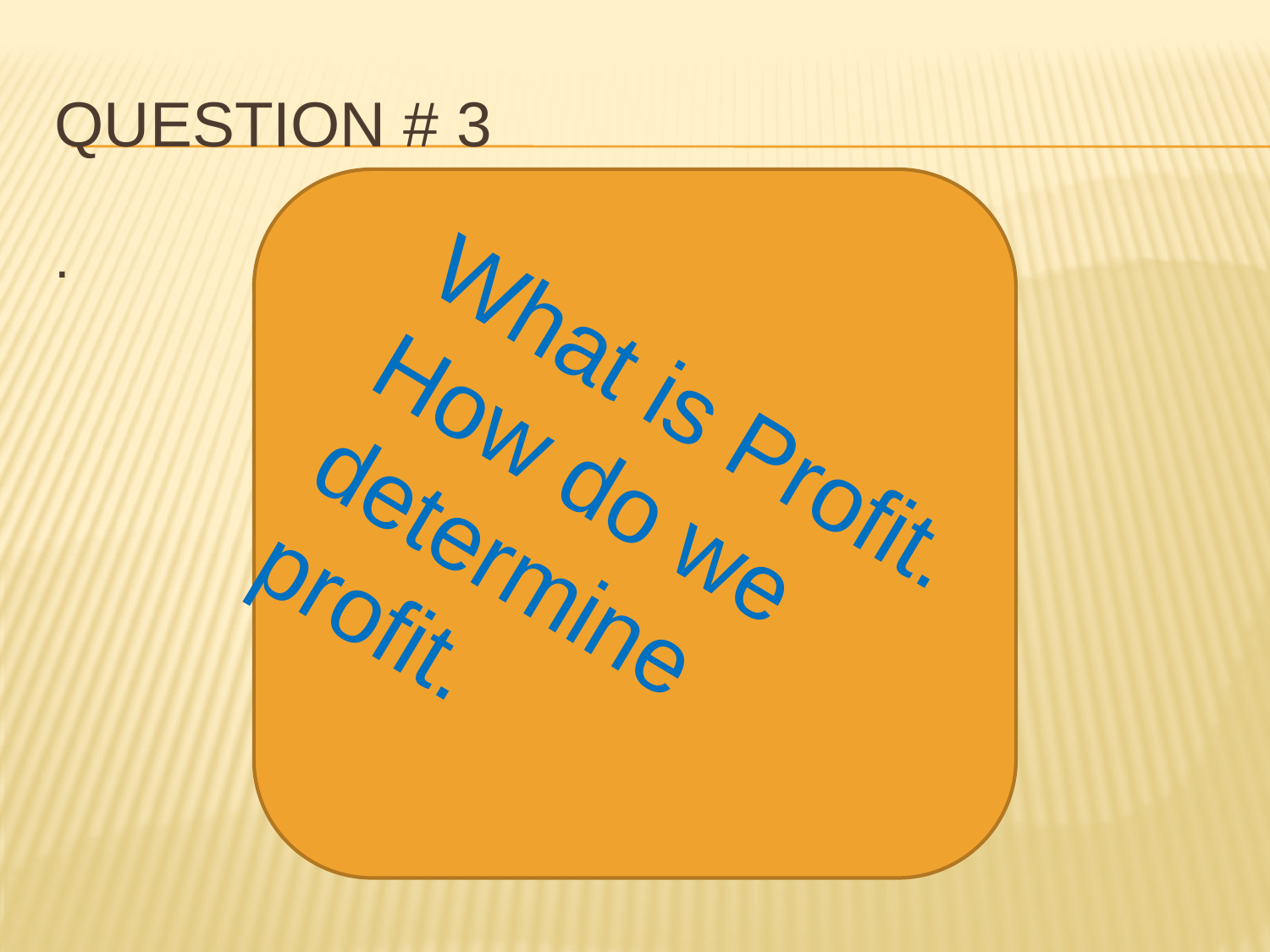

# Question # 3

.
What is Profit. How do we determine profit.